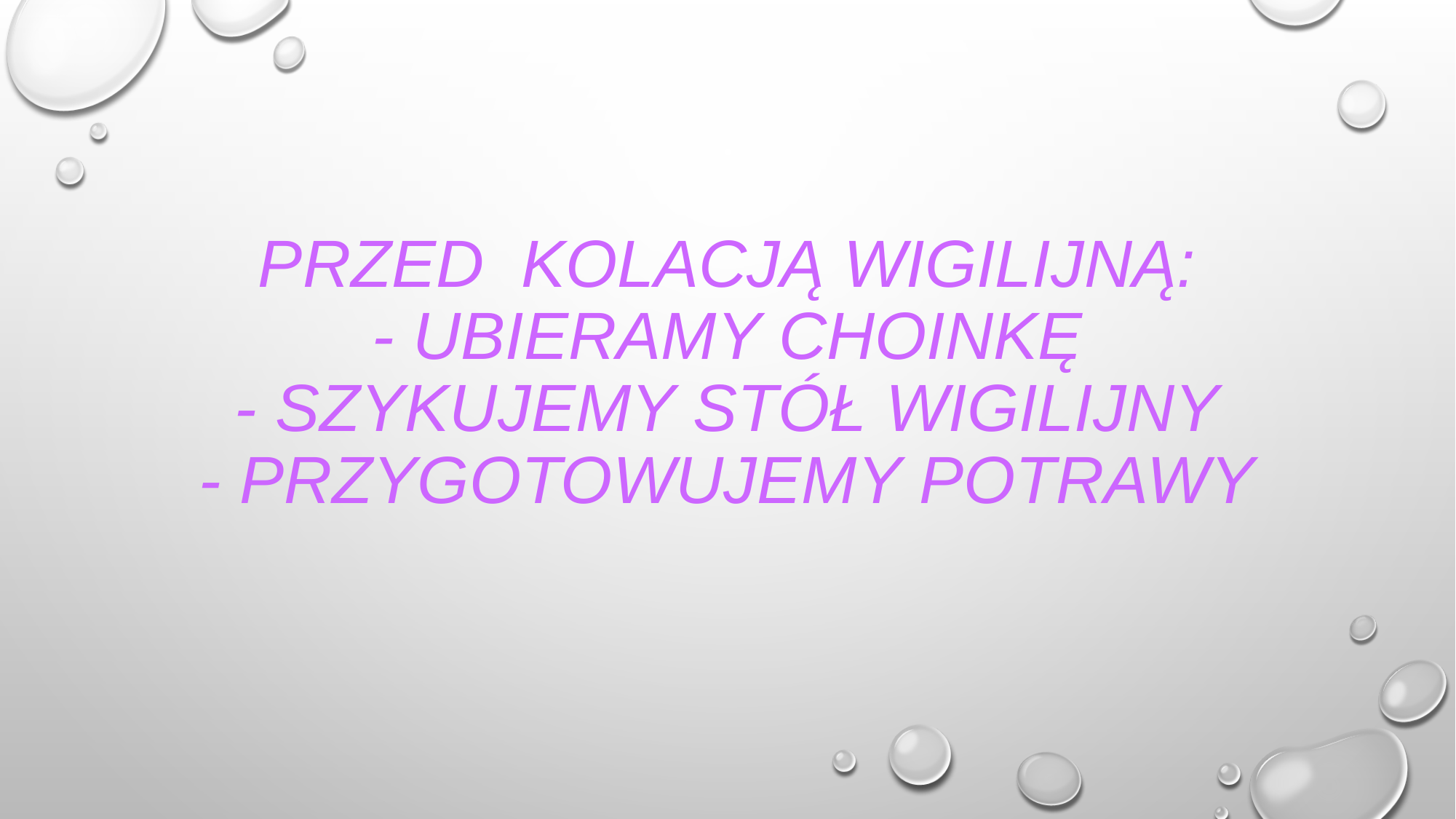

# Przed  kolacją wigilijną: - ubieramy choinkę - szykujemy stół wigilijny - przygotowujemy potrawy